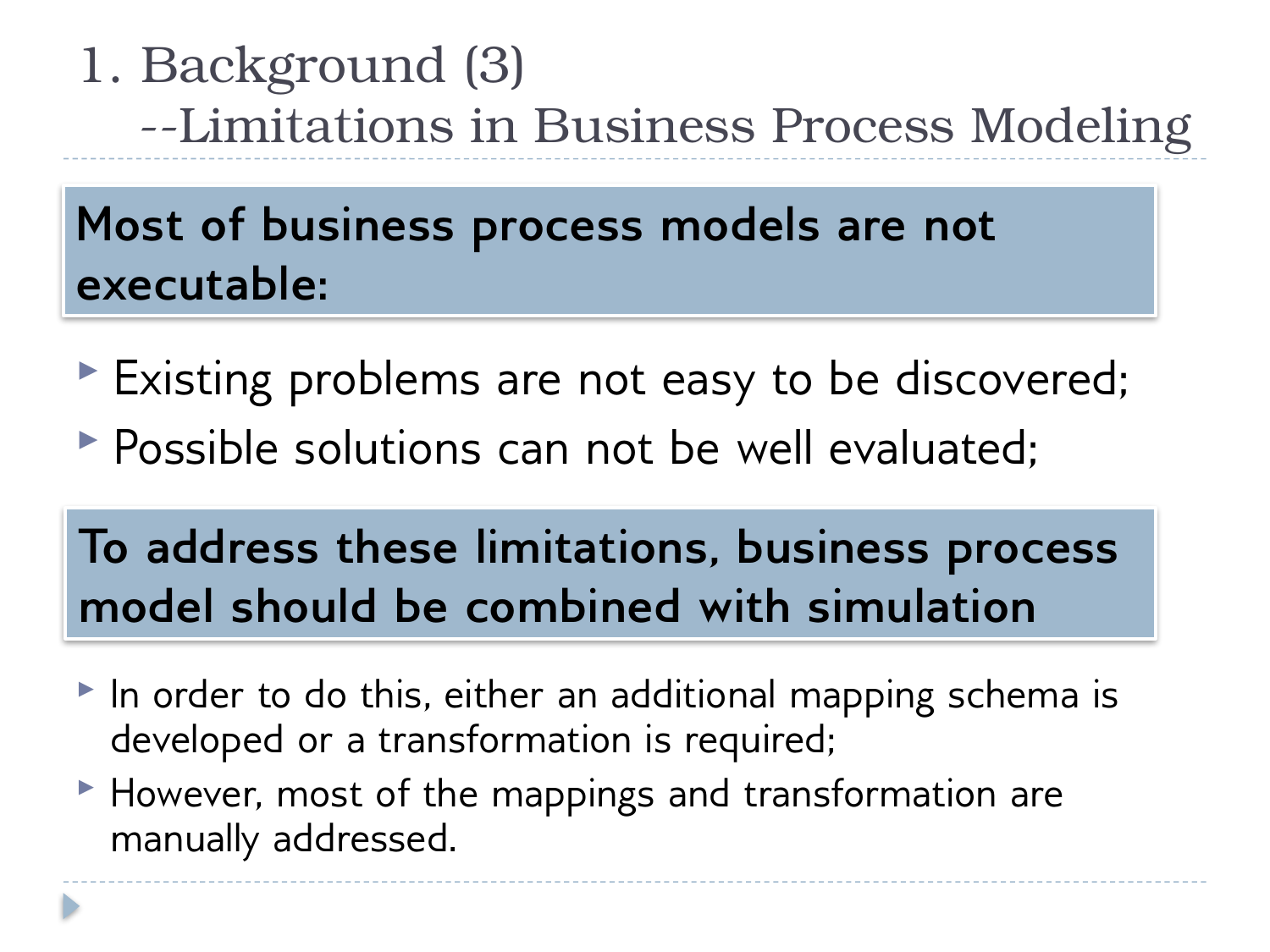

# 1. Background (3) --Limitations in Business Process Modeling
Most of business process models are not executable:
Existing problems are not easy to be discovered;
Possible solutions can not be well evaluated;

To address these limitations, business process model should be combined with simulation
In order to do this, either an additional mapping schema is developed or a transformation is required;
However, most of the mappings and transformation are manually addressed.